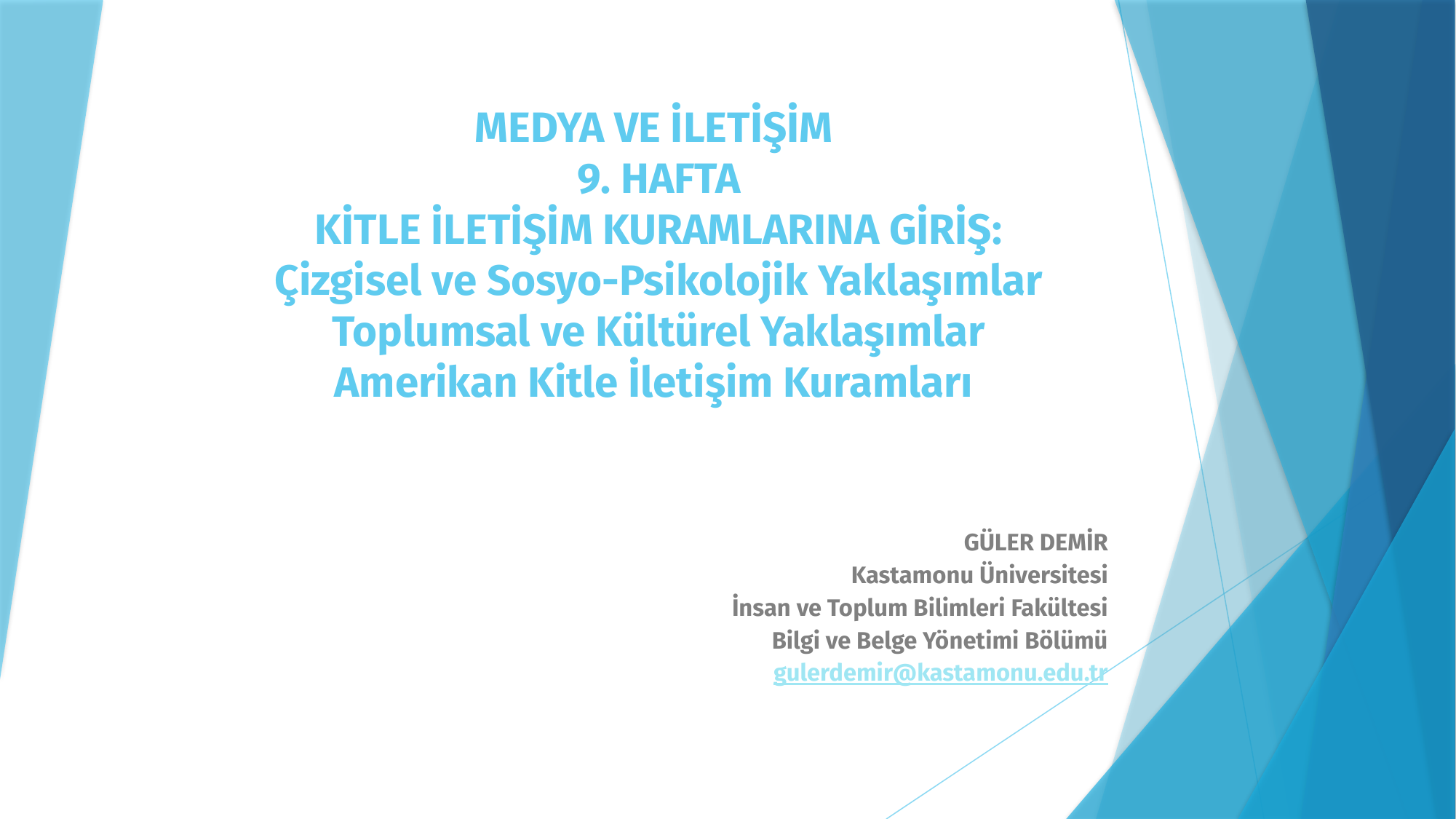

# MEDYA VE İLETİŞİM 9. HAFTA KİTLE İLETİŞİM KURAMLARINA GİRİŞ: Çizgisel ve Sosyo-Psikolojik Yaklaşımlar Toplumsal ve Kültürel Yaklaşımlar Amerikan Kitle İletişim Kuramları
GÜLER DEMİR
Kastamonu Üniversitesi
İnsan ve Toplum Bilimleri Fakültesi
Bilgi ve Belge Yönetimi Bölümü
gulerdemir@kastamonu.edu.tr